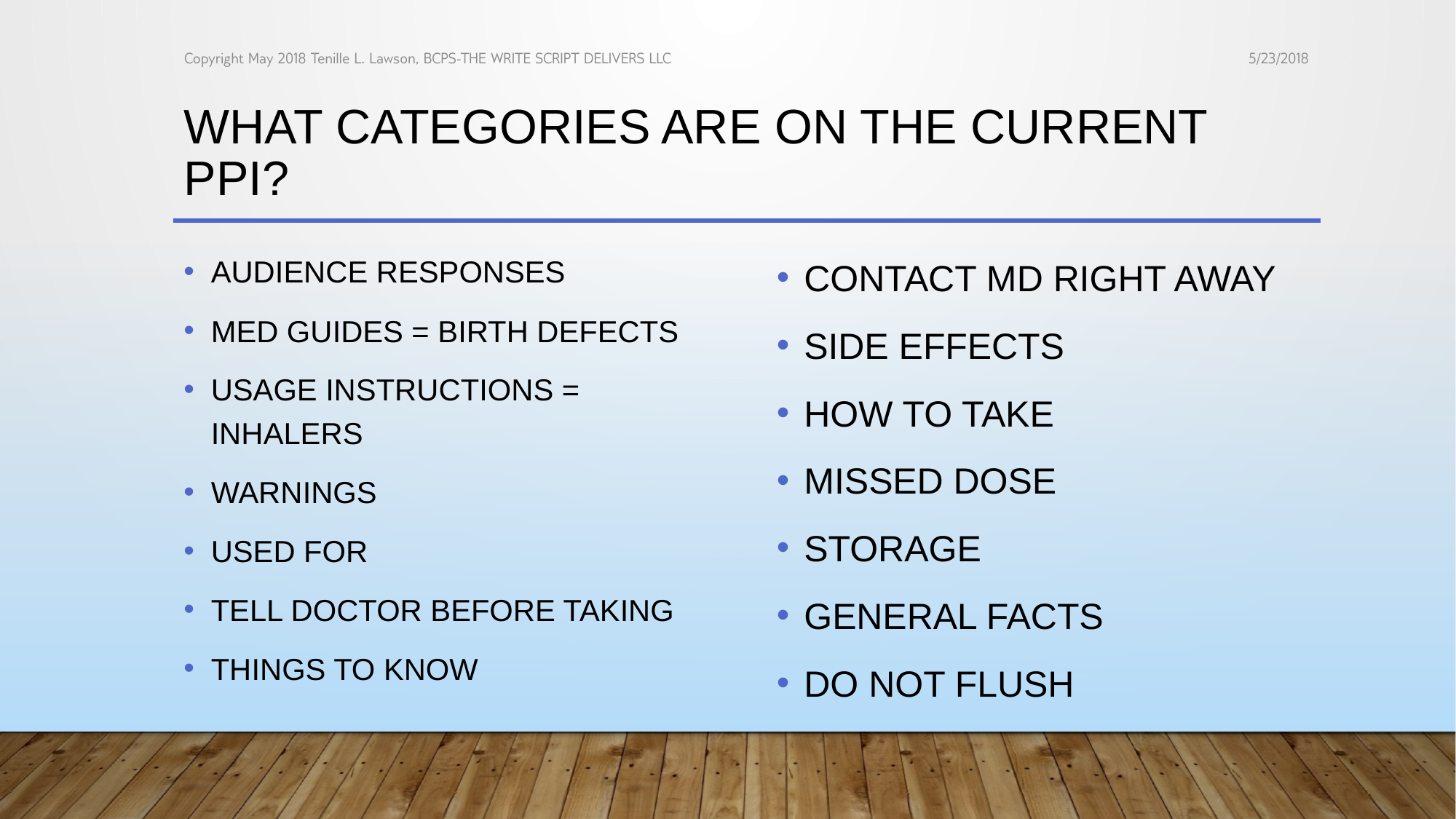

Copyright May 2018 Tenille L. Lawson, BCPS-THE WRITE SCRIPT DELIVERS LLC
5/23/2018
# What categories are on the current ppi?
AUDIENCE RESPONSES
MED GUIDES = BIRTH DEFECTS
USAGE INSTRUCTIONS = INHALERS
WARNINGS
USED FOR
TELL DOCTOR BEFORE TAKING
THINGS TO KNOW

CONTACT MD RIGHT AWAY
SIDE EFFECTS
HOW TO TAKE
MISSED DOSE
STORAGE
GENERAL FACTS
DO NOT FLUSH